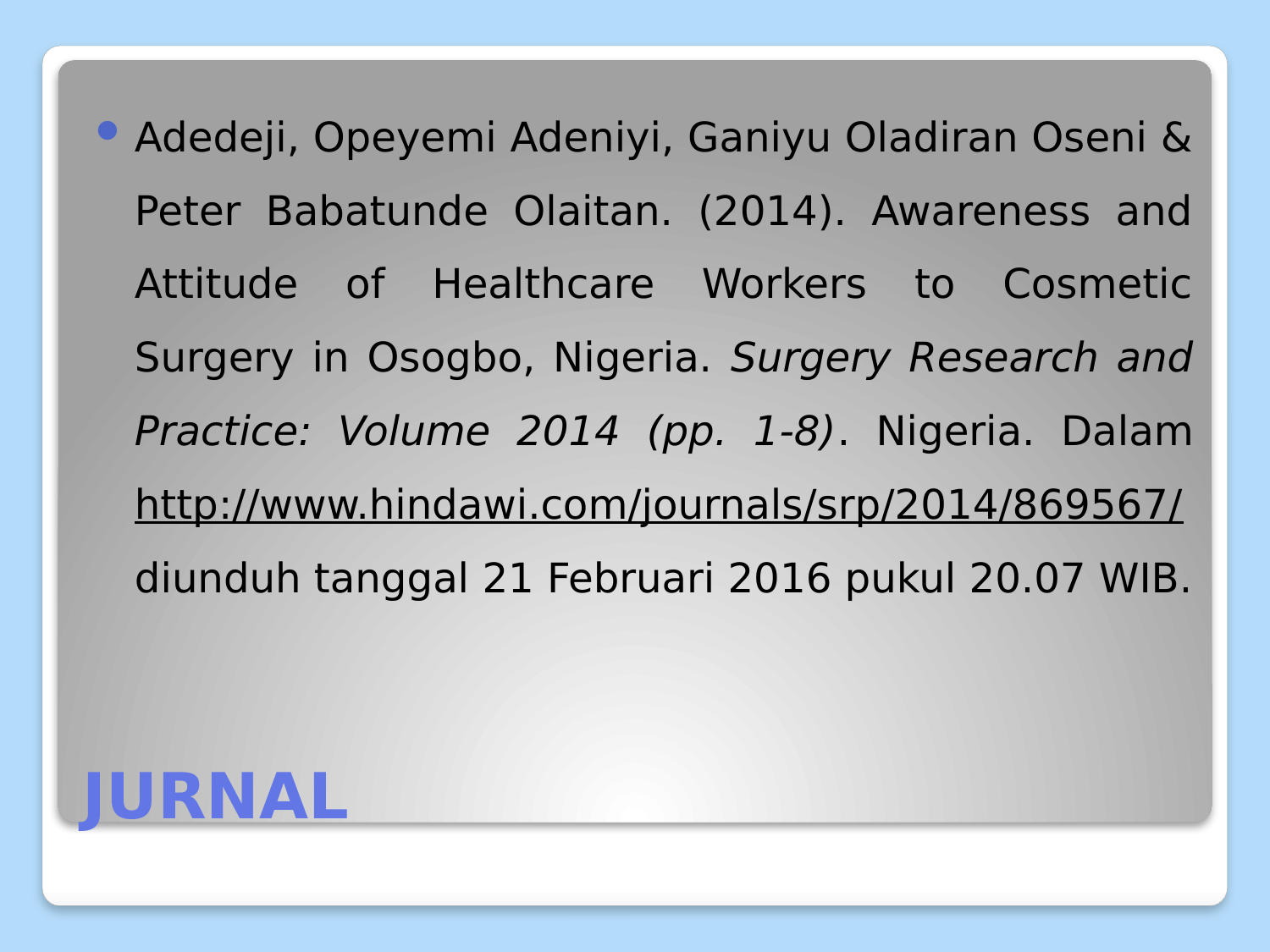

Adedeji, Opeyemi Adeniyi, Ganiyu Oladiran Oseni & Peter Babatunde Olaitan. (2014). Awareness and Attitude of Healthcare Workers to Cosmetic Surgery in Osogbo, Nigeria. Surgery Research and Practice: Volume 2014 (pp. 1-8). Nigeria. Dalam http://www.hindawi.com/journals/srp/2014/869567/ diunduh tanggal 21 Februari 2016 pukul 20.07 WIB.

# JURNAL